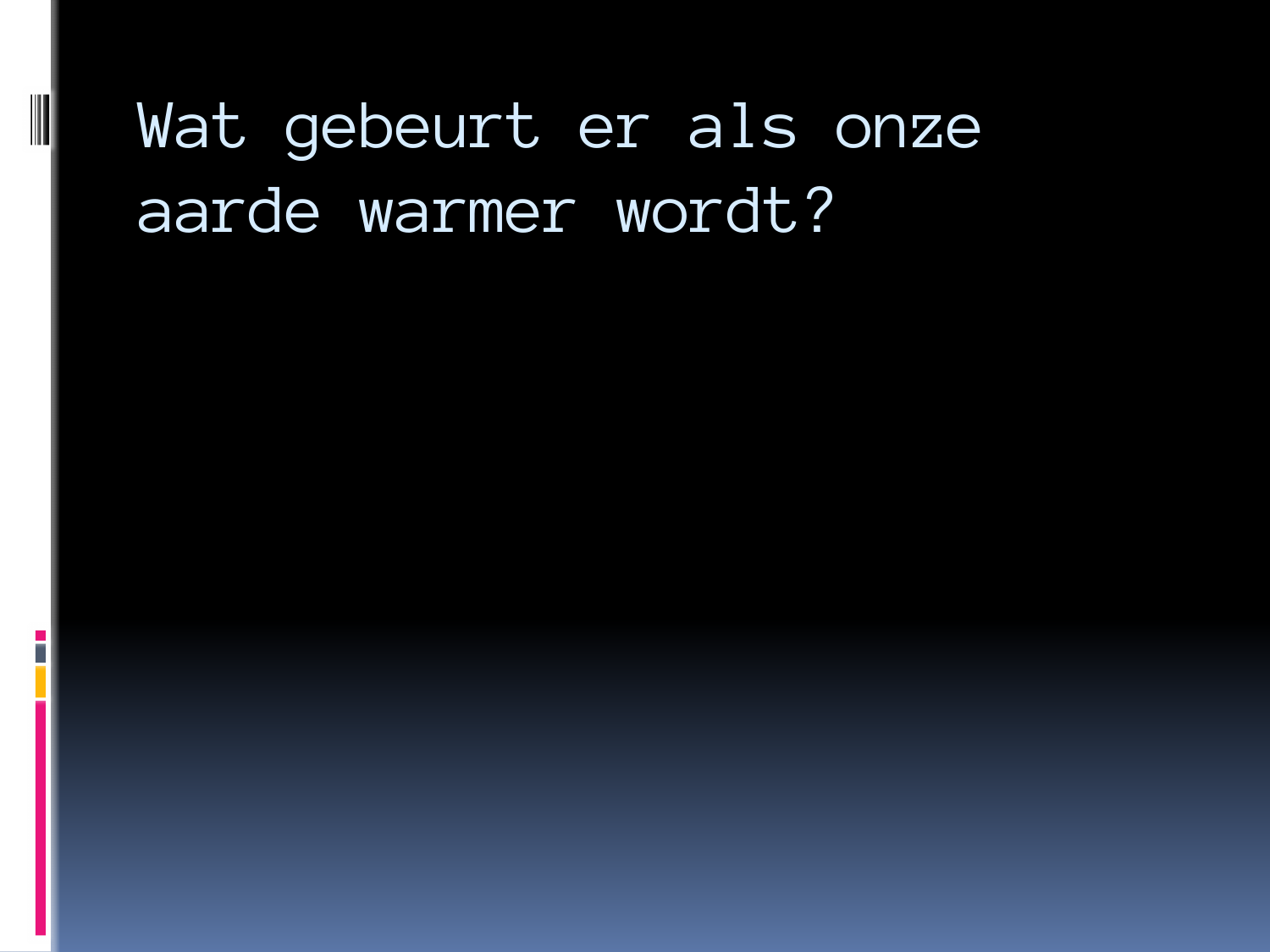

# Wat gebeurt er als onze aarde warmer wordt?